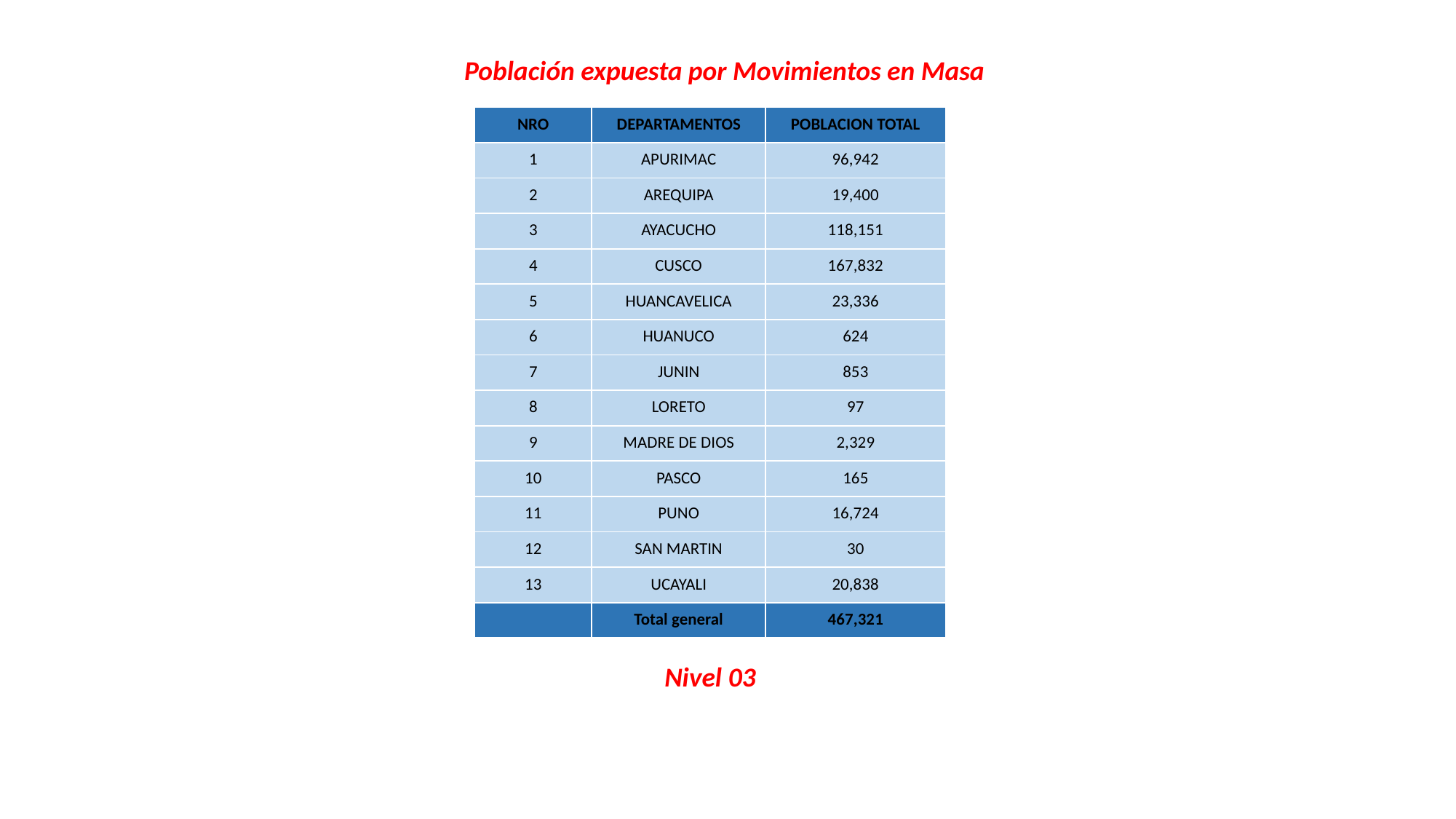

Población expuesta por Movimientos en Masa
| NRO | DEPARTAMENTOS | POBLACION TOTAL |
| --- | --- | --- |
| 1 | APURIMAC | 96,942 |
| 2 | AREQUIPA | 19,400 |
| 3 | AYACUCHO | 118,151 |
| 4 | CUSCO | 167,832 |
| 5 | HUANCAVELICA | 23,336 |
| 6 | HUANUCO | 624 |
| 7 | JUNIN | 853 |
| 8 | LORETO | 97 |
| 9 | MADRE DE DIOS | 2,329 |
| 10 | PASCO | 165 |
| 11 | PUNO | 16,724 |
| 12 | SAN MARTIN | 30 |
| 13 | UCAYALI | 20,838 |
|  | Total general | 467,321 |
Nivel 03